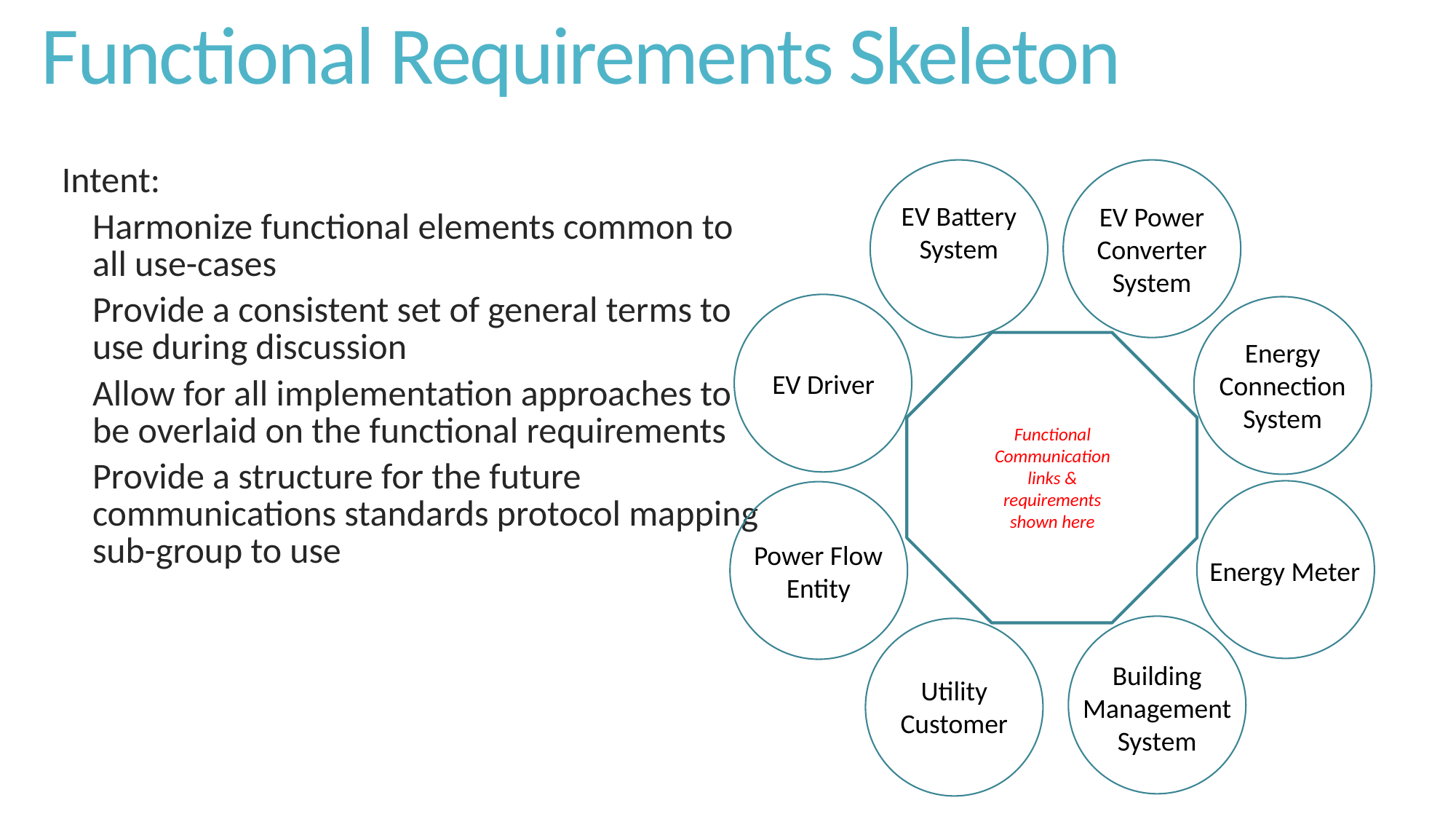

# Functional Requirements Skeleton
Intent:
Harmonize functional elements common to all use-cases
Provide a consistent set of general terms to use during discussion
Allow for all implementation approaches to be overlaid on the functional requirements
Provide a structure for the future communications standards protocol mapping sub-group to use

EV Battery System
EV Power Converter System

Energy Connection System

EV Driver
Functional Communication links & requirements shown here

Power Flow Entity
Energy Meter

Building Management System
Utility Customer